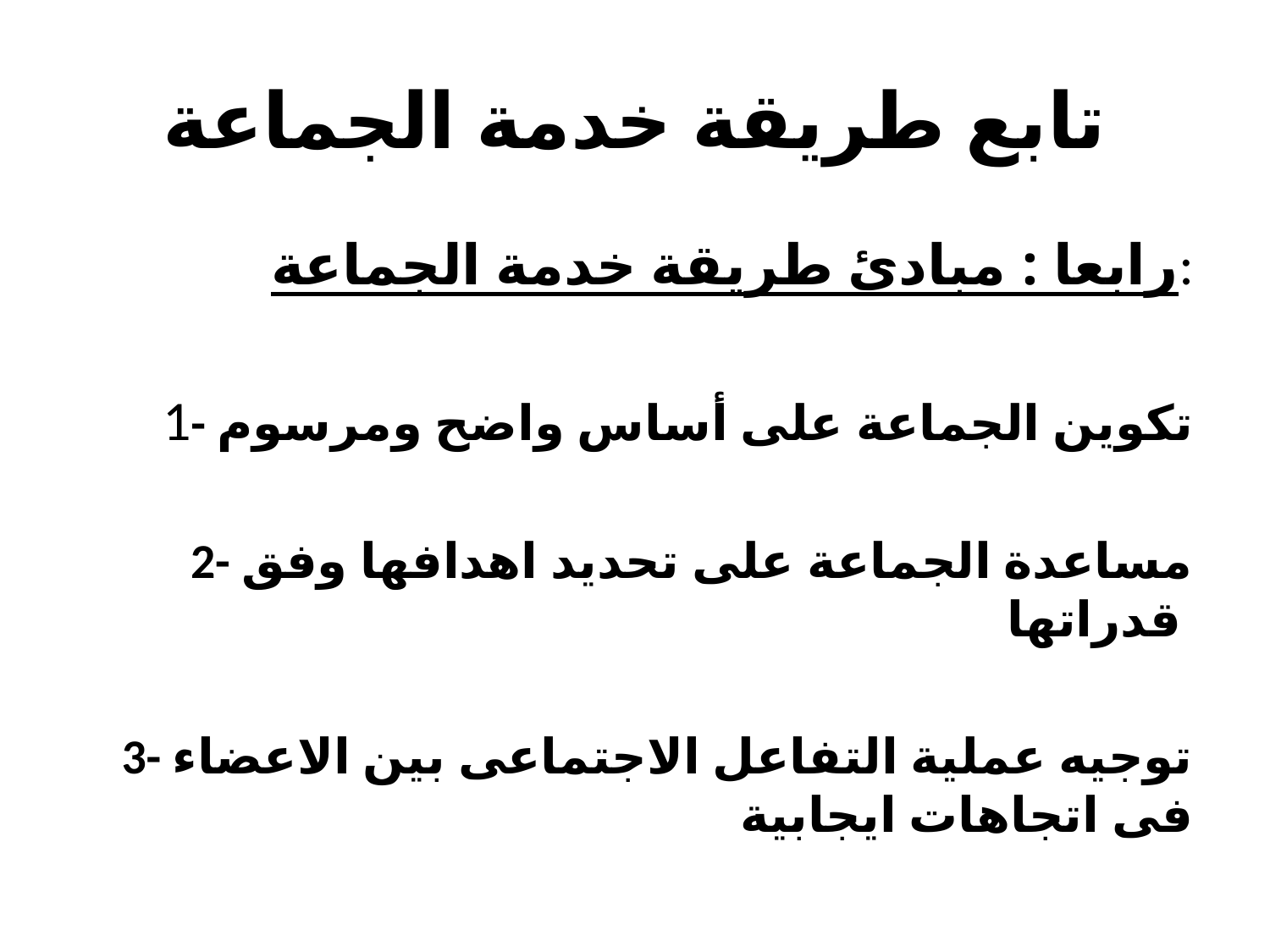

# تابع طريقة خدمة الجماعة
رابعا : مبادئ طريقة خدمة الجماعة:

1- تكوين الجماعة على أساس واضح ومرسوم

2- مساعدة الجماعة على تحديد اهدافها وفق قدراتها

3- توجيه عملية التفاعل الاجتماعى بين الاعضاء فى اتجاهات ايجابية